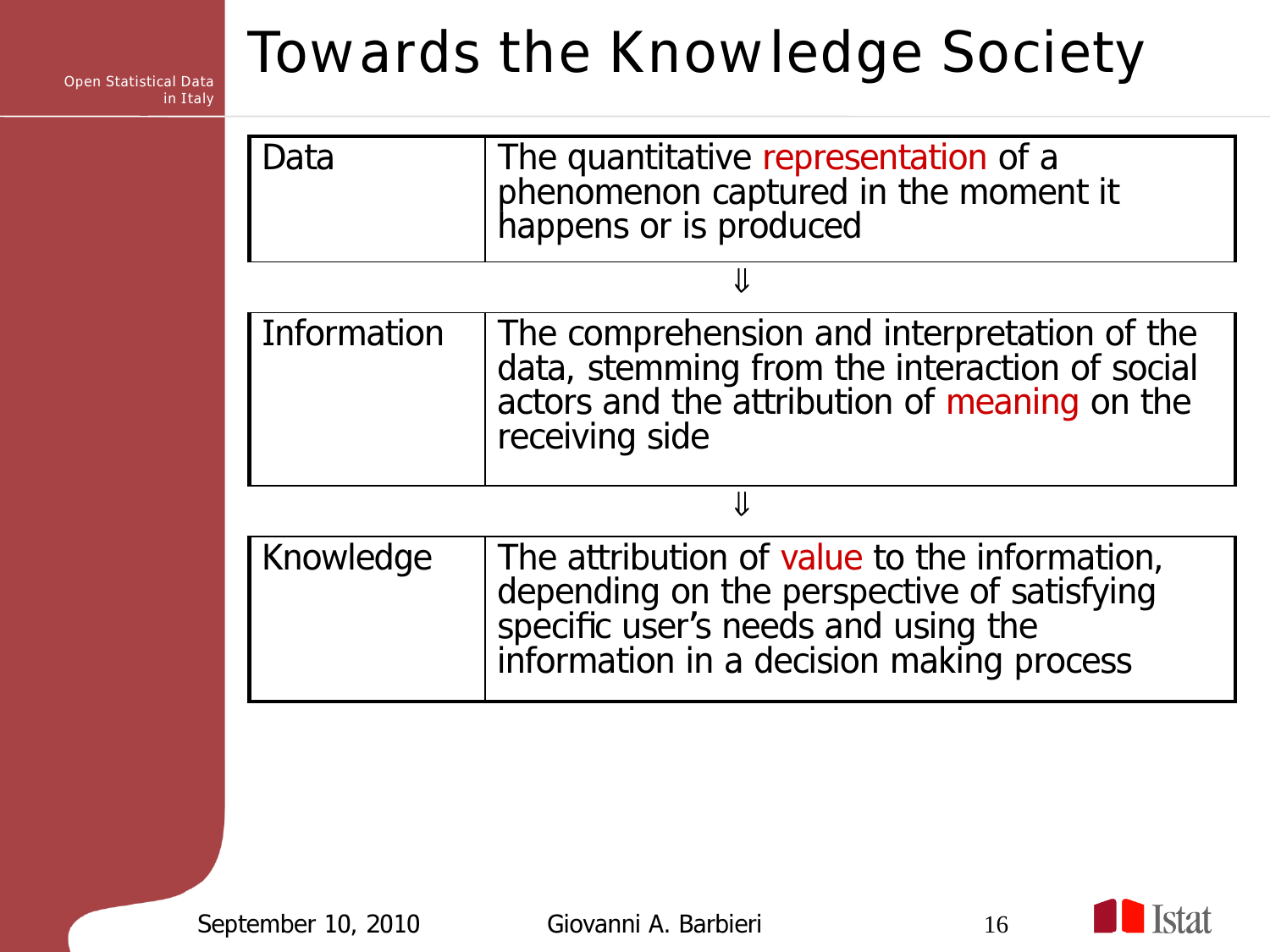

# Towards the Knowledge Society
| Data | The quantitative representation of a phenomenon captured in the moment it happens or is produced |
| --- | --- |
| ⇓ |  |
| Information | The comprehension and interpretation of the data, stemming from the interaction of social actors and the attribution of meaning on the receiving side |
| ⇓ |  |
| Knowledge | The attribution of value to the information, depending on the perspective of satisfying specific user’s needs and using the information in a decision making process |

September 10, 2010
Giovanni A. Barbieri
16